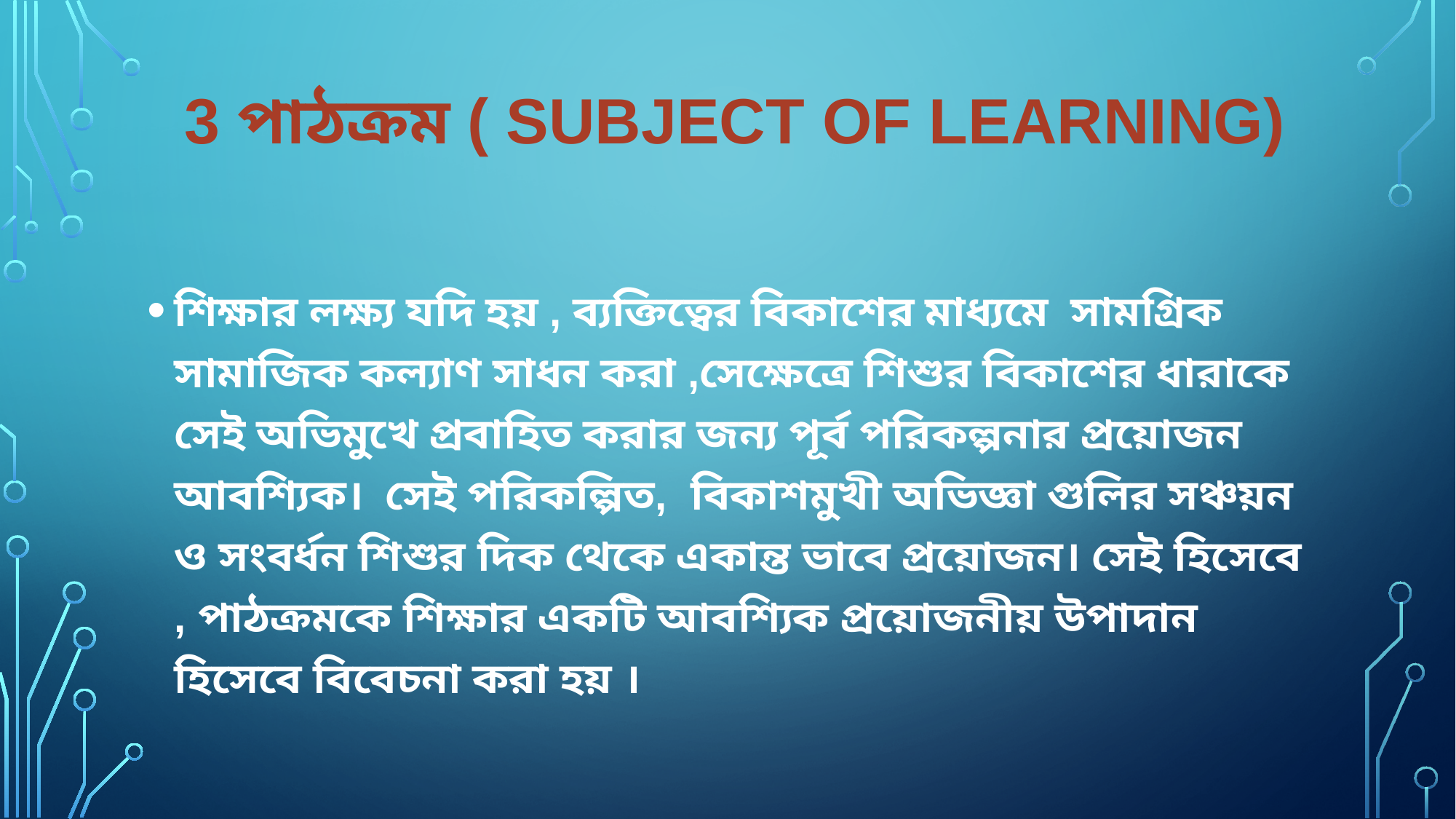

# 3 পাঠক্রম ( Subject of Learning)
শিক্ষার লক্ষ্য যদি হয় , ব্যক্তিত্বের বিকাশের মাধ্যমে  সামগ্রিক সামাজিক কল্যাণ সাধন করা ,সেক্ষেত্রে শিশুর বিকাশের ধারাকে সেই অভিমুখে প্রবাহিত করার জন্য পূর্ব পরিকল্পনার প্রয়োজন আবশ্যিক।  সেই পরিকল্পিত,  বিকাশমুখী অভিজ্ঞা গুলির সঞ্চয়ন ও সংবর্ধন শিশুর দিক থেকে একান্ত ভাবে প্রয়োজন। সেই হিসেবে , পাঠক্রমকে শিক্ষার একটি আবশ্যিক প্রয়োজনীয় উপাদান হিসেবে বিবেচনা করা হয় ।